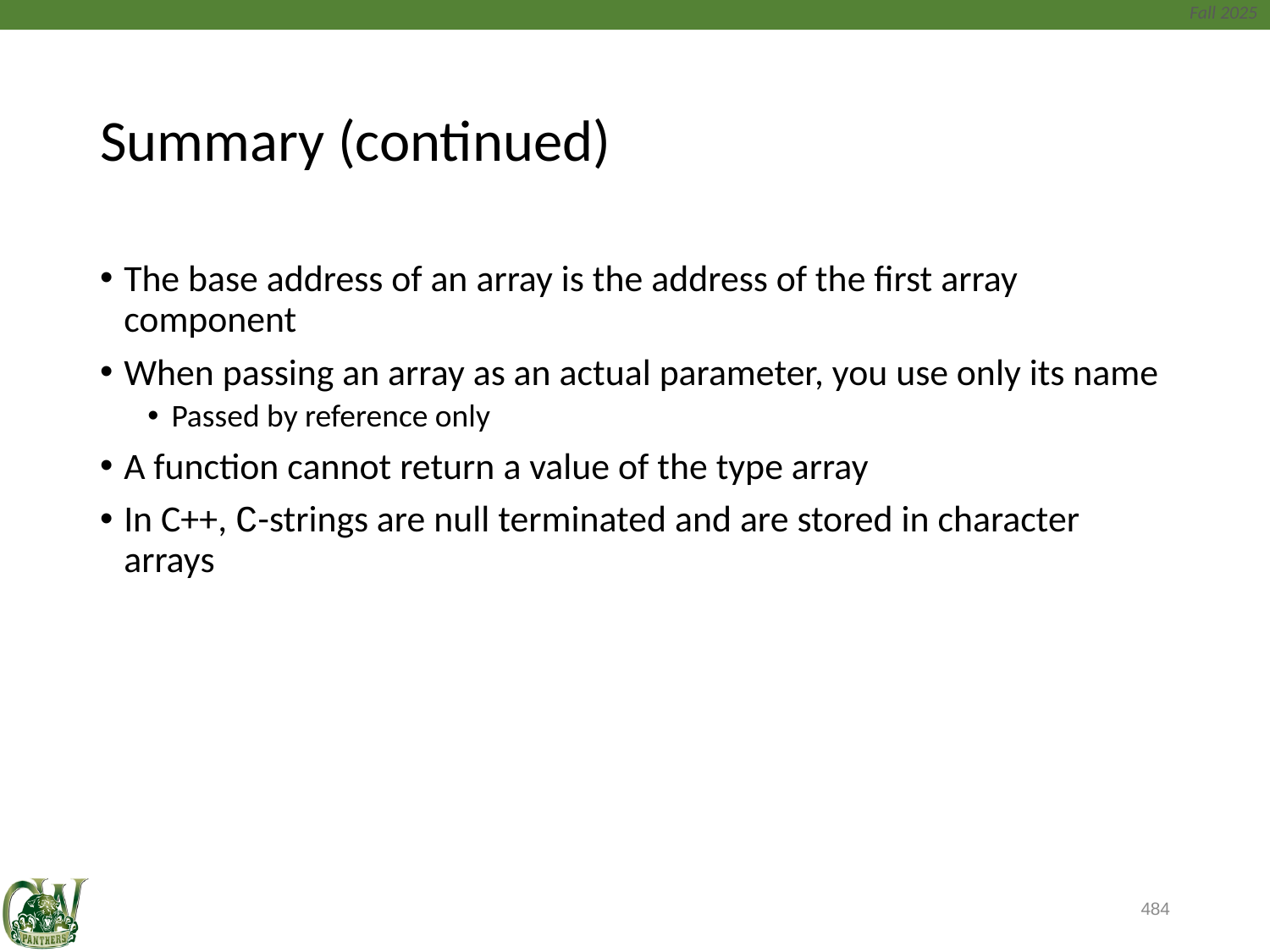

# Summary (continued)
The base address of an array is the address of the first array component
When passing an array as an actual parameter, you use only its name
Passed by reference only
A function cannot return a value of the type array
In C++, C-strings are null terminated and are stored in character arrays
484